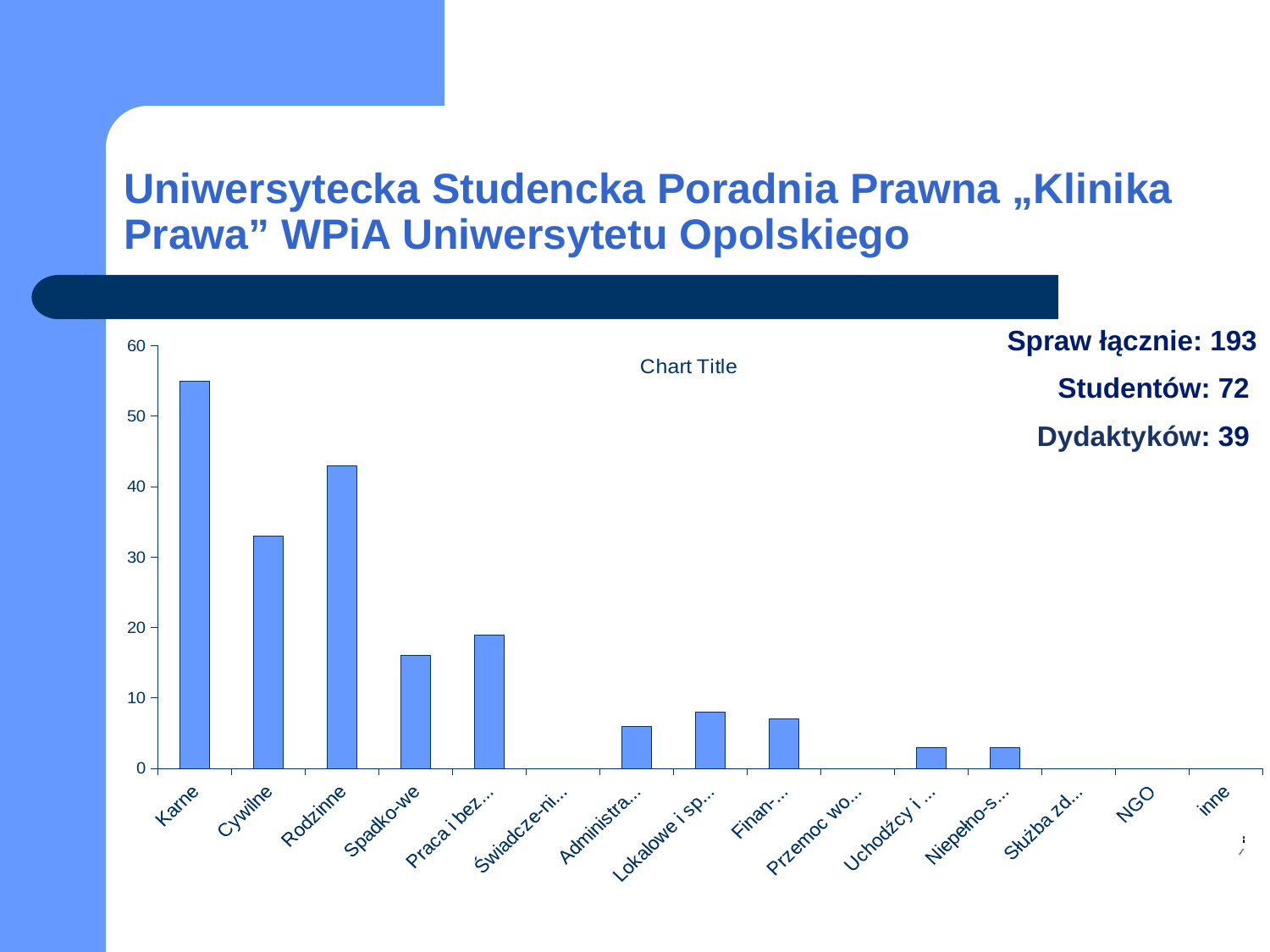

# Uniwersytecka Studencka Poradnia Prawna „Klinika Prawa” WPiA Uniwersytetu Opolskiego
Spraw łącznie: 193
Studentów: 72
Dydaktyków: 39

### Chart:

| Category |  |
|---|---|
| Karne | 55.0 |
| Cywilne | 33.0 |
| Rodzinne | 43.0 |
| Spadko-we | 16.0 |
| Praca i bezro-bocie | 19.0 |
| Świadcze-nia społeczne | 0.0 |
| Administra-cyjne | 6.0 |
| Lokalowe i spół-dzielcze | 8.0 |
| Finan-sowe | 7.0 |
| Przemoc wobec kobiet | 0.0 |
| Uchodźcy i cudzo-ziemcy | 3.0 |
| Niepełno-sprawni | 3.0 |
| Służba zdrowia | 0.0 |
| NGO | 0.0 |
| inne | 0.0 |

[unsupported chart]